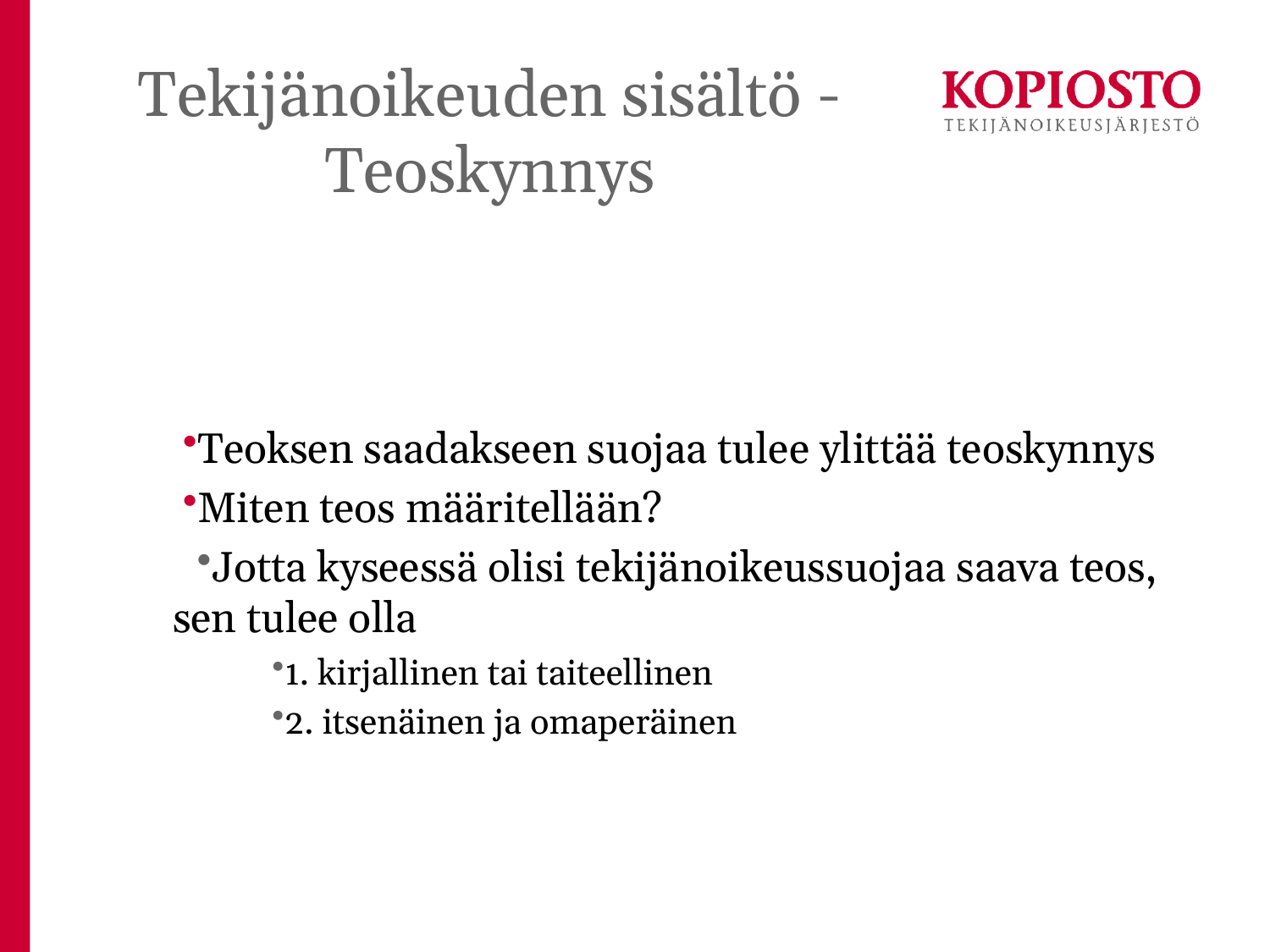

# Tekijänoikeuden sisältö - Teoskynnys

Teoksen saadakseen suojaa tulee ylittää teoskynnys
Miten teos määritellään?
Jotta kyseessä olisi tekijänoikeussuojaa saava teos, sen tulee olla
1. kirjallinen tai taiteellinen
2. itsenäinen ja omaperäinen